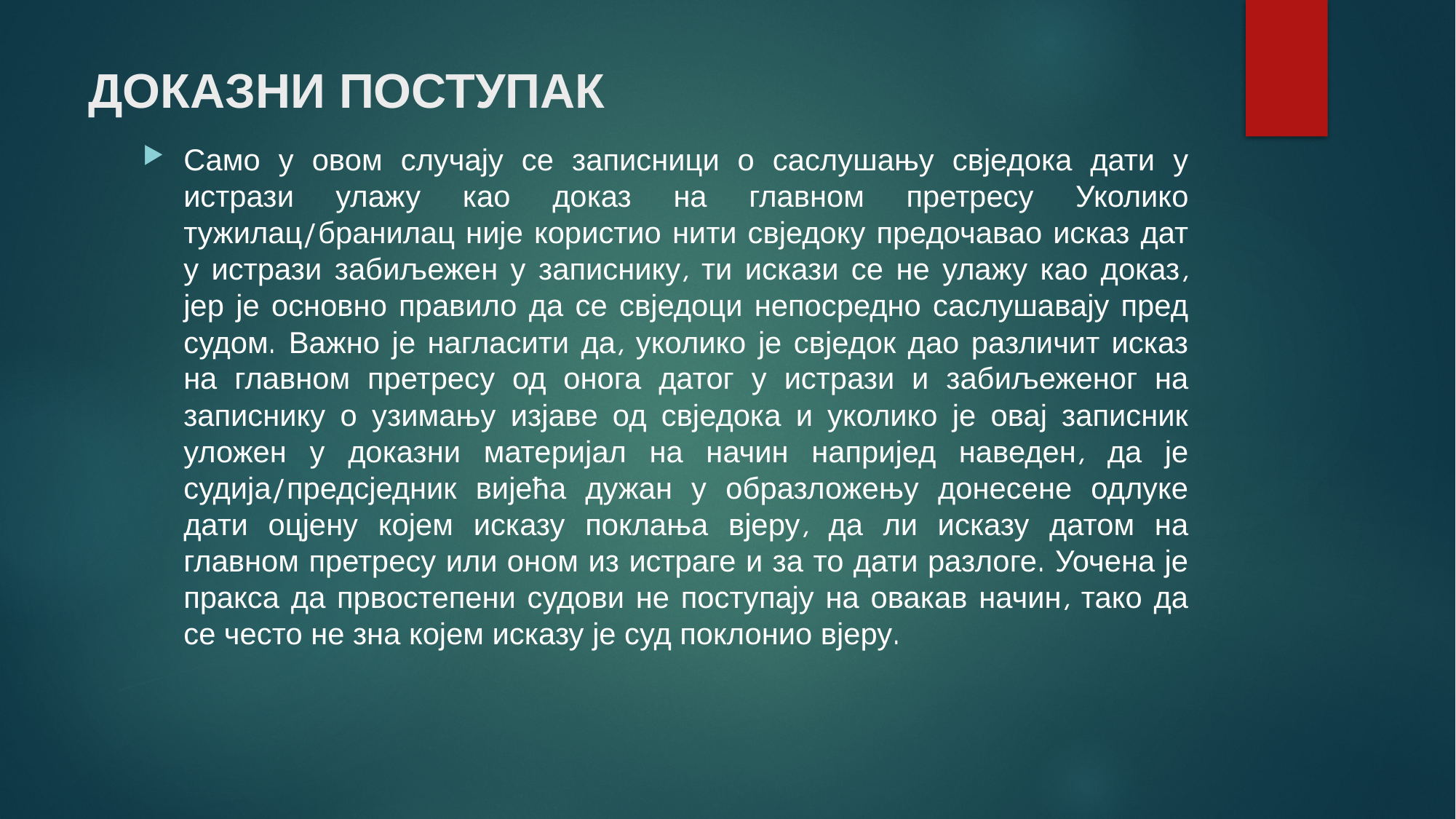

# ДОКАЗНИ ПОСТУПАК
Само у овом случају се записници о саслушању свједока дати у истрази улажу као доказ на главном претресу Уколико тужилац/бранилац није користио нити свједоку предочавао исказ дат у истрази забиљежен у записнику, ти искази се не улажу као доказ, јер је основно правило да се свједоци непосредно саслушавају пред судом. Важно је нагласити да, уколико је свједок дао различит исказ на главном претресу од онога датог у истрази и забиљеженог на записнику о узимању изјаве од свједока и уколико је овај записник уложен у доказни материјал на начин напријед наведен, да је судија/предсједник вијећа дужан у образложењу донесене одлуке дати оцјену којем исказу поклања вјеру, да ли исказу датом на главном претресу или оном из истраге и за то дати разлоге. Уочена је пракса да првостепени судови не поступају на овакав начин, тако да се често не зна којем исказу је суд поклонио вјеру.